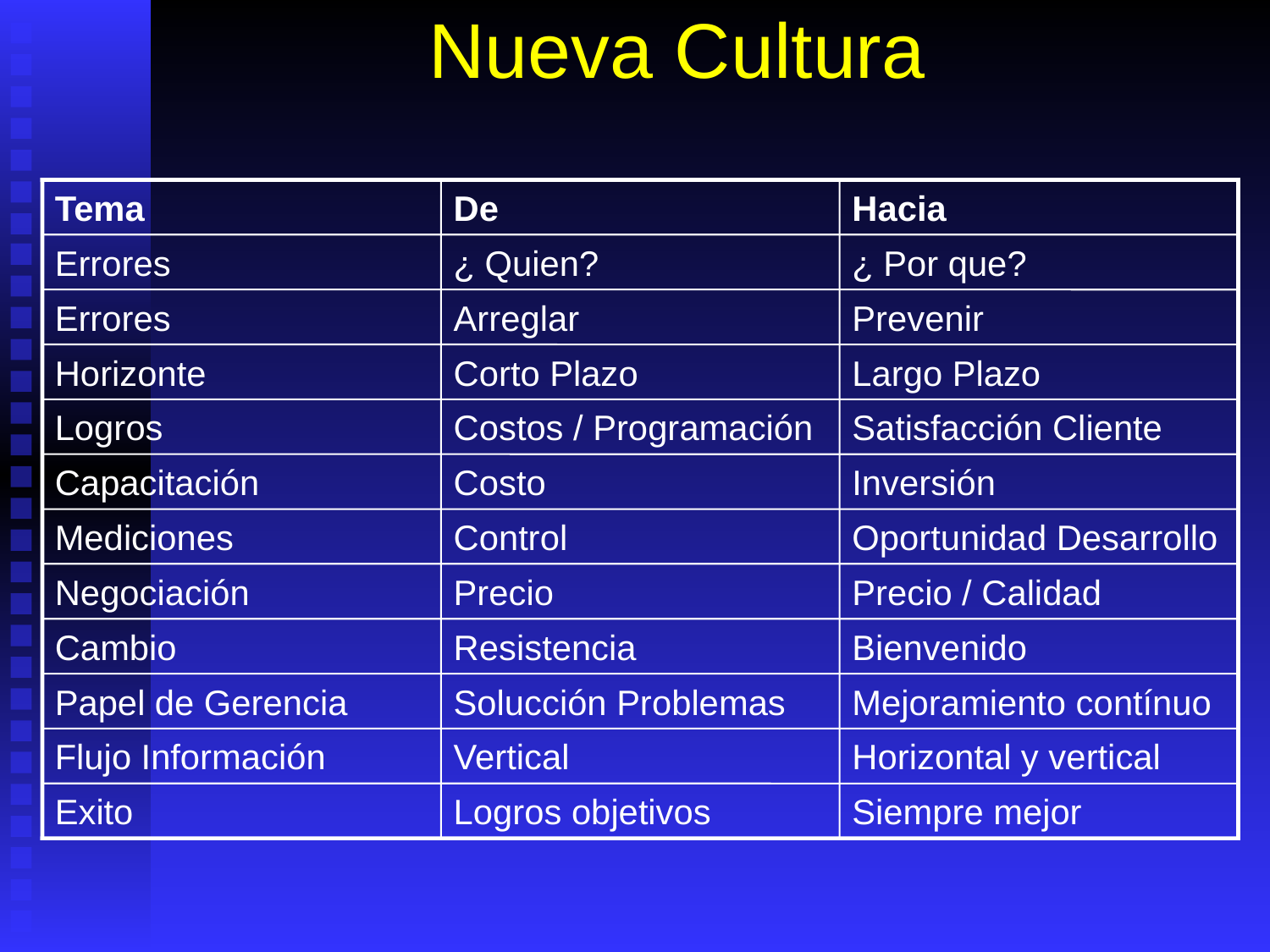

# Nueva Cultura
Tema

De

Hacia

Errores

¿ Quien?
¿ Por que?
Errores

Arreglar
Prevenir
Horizonte

Corto Plazo
Largo Plazo
Logros

Costos / Programación
Satisfacción Cliente
Capacitación

Costo
Inversión
Mediciones

Control
Oportunidad Desarrollo
Negociación

Precio
Precio / Calidad
Cambio

Resistencia
Bienvenido
Papel de Gerencia

Solucción Problemas
Mejoramiento contínuo
Flujo Información

Vertical
Horizontal y vertical
Exito

Logros objetivos
Siempre mejor